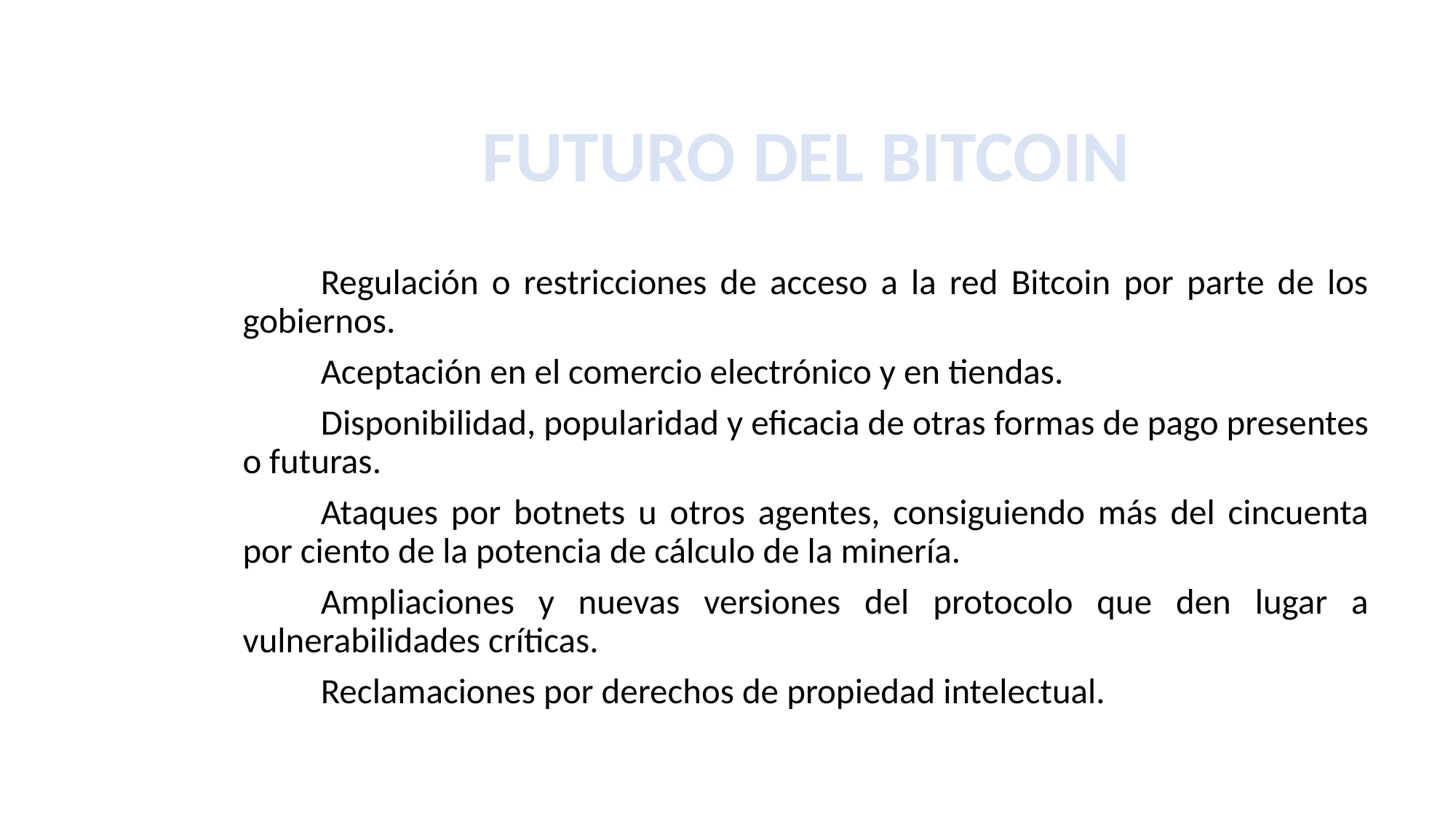

FUTURO DEL BITCOIN

Regulación o restricciones de acceso a la red Bitcoin por parte de los gobiernos.
Aceptación en el comercio electrónico y en tiendas.
Disponibilidad, popularidad y eficacia de otras formas de pago presentes o futuras.
Ataques por botnets u otros agentes, consiguiendo más del cincuenta por ciento de la potencia de cálculo de la minería.
Ampliaciones y nuevas versiones del protocolo que den lugar a vulnerabilidades críticas.
Reclamaciones por derechos de propiedad intelectual.